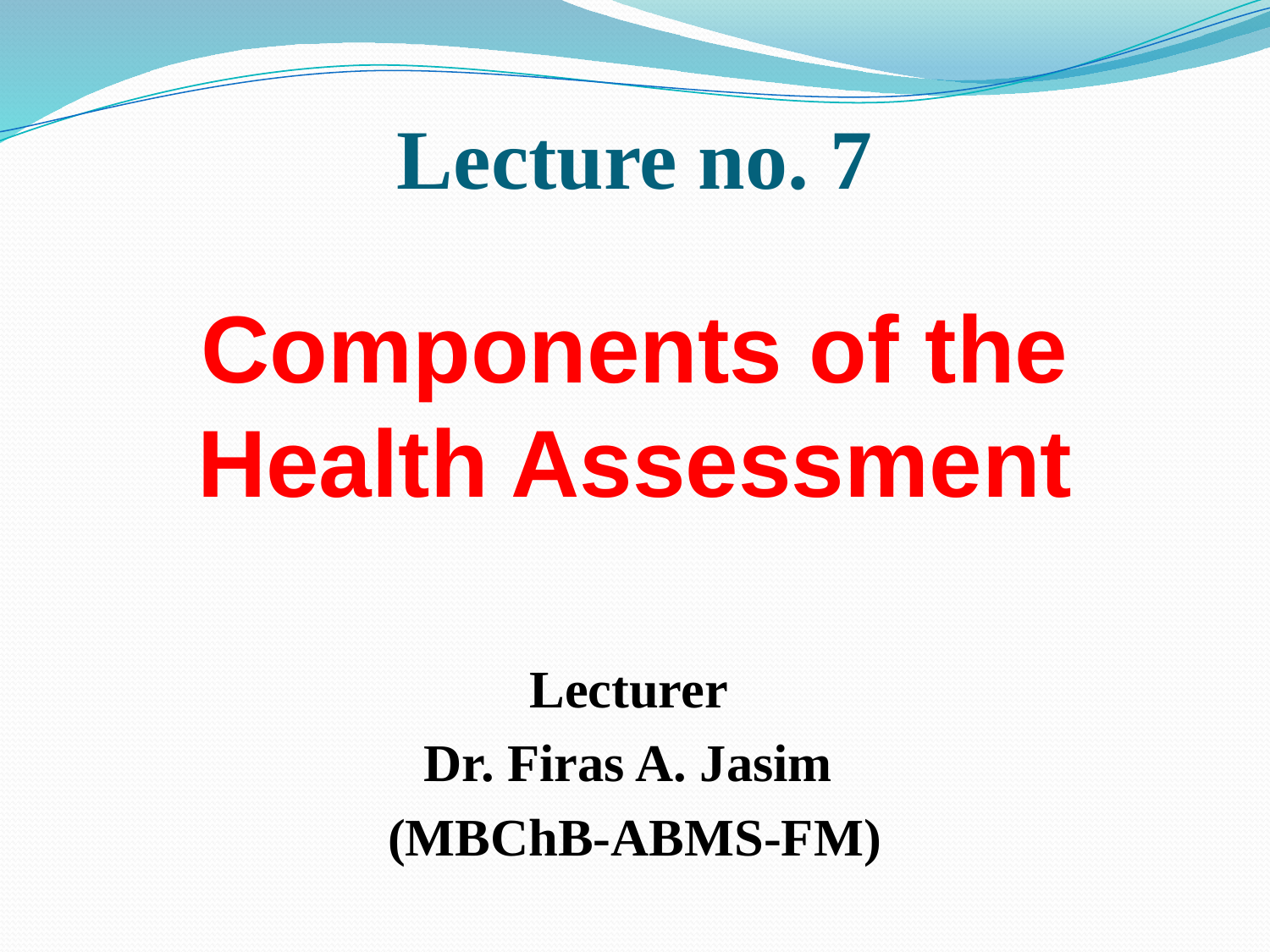

# Lecture no. 7

Components of the Health Assessment

Lecturer
Dr. Firas A. Jasim
(MBChB-ABMS-FM)